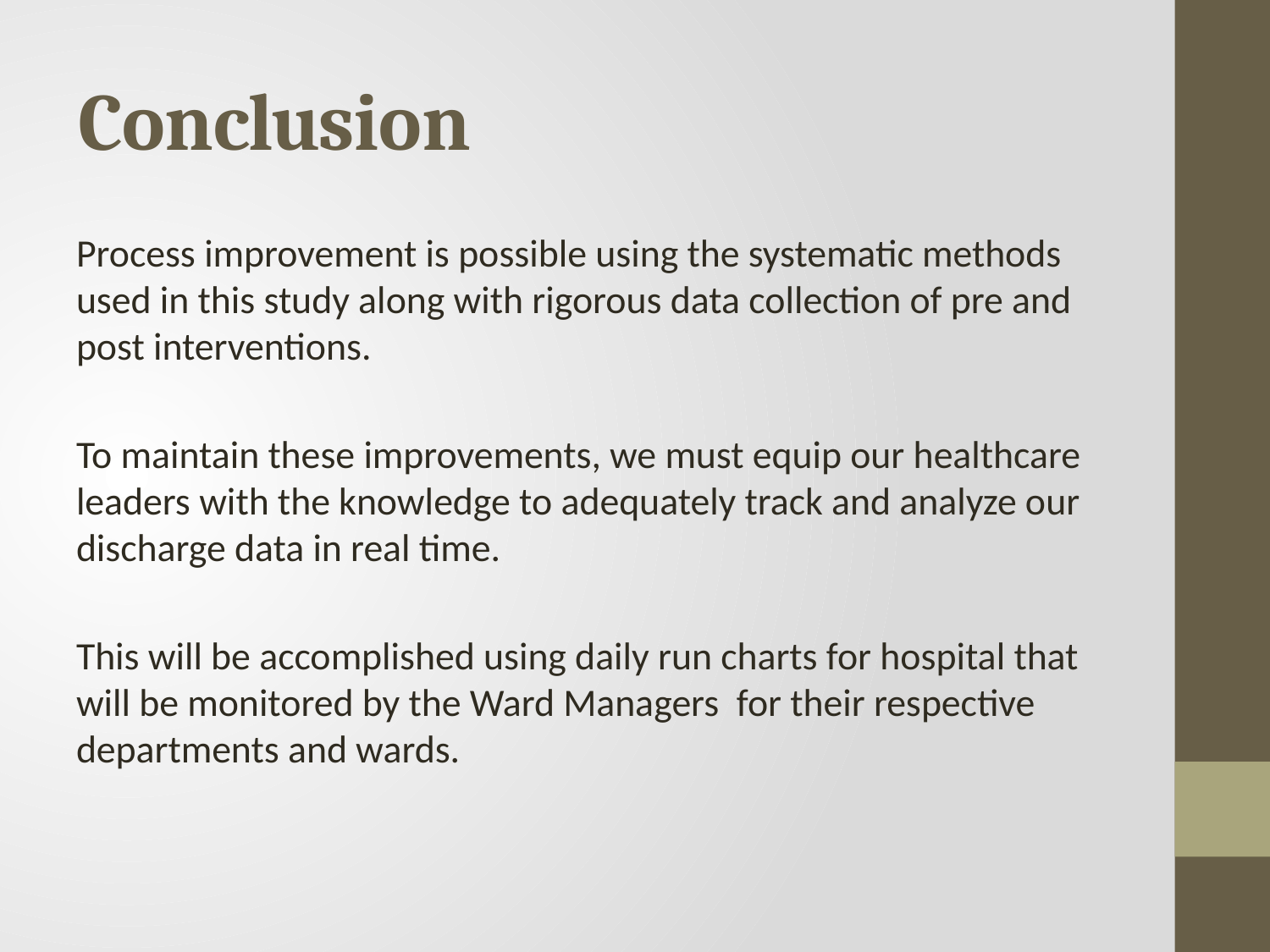

# Conclusion
Process improvement is possible using the systematic methods used in this study along with rigorous data collection of pre and post interventions.

To maintain these improvements, we must equip our healthcare leaders with the knowledge to adequately track and analyze our discharge data in real time.

This will be accomplished using daily run charts for hospital that will be monitored by the Ward Managers  for their respective departments and wards.